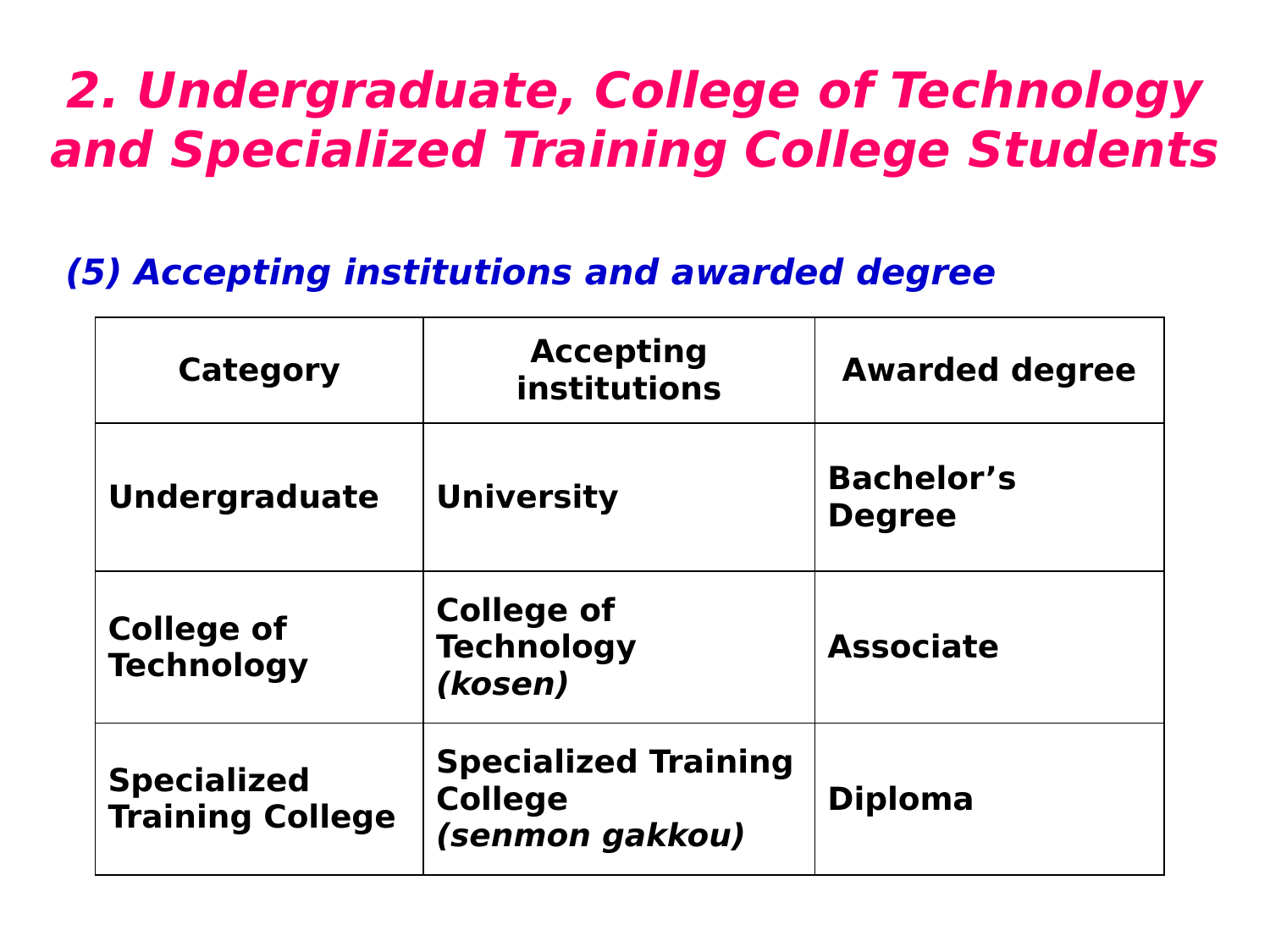

# 2. Undergraduate, College of Technology and Specialized Training College Students
(5) Accepting institutions and awarded degree

| Category | Accepting institutions | Awarded degree |
| --- | --- | --- |
| Undergraduate | University | Bachelor’s Degree |
| College of Technology | College of Technology (kosen) | Associate |
| Specialized Training College | Specialized Training College (senmon gakkou) | Diploma |